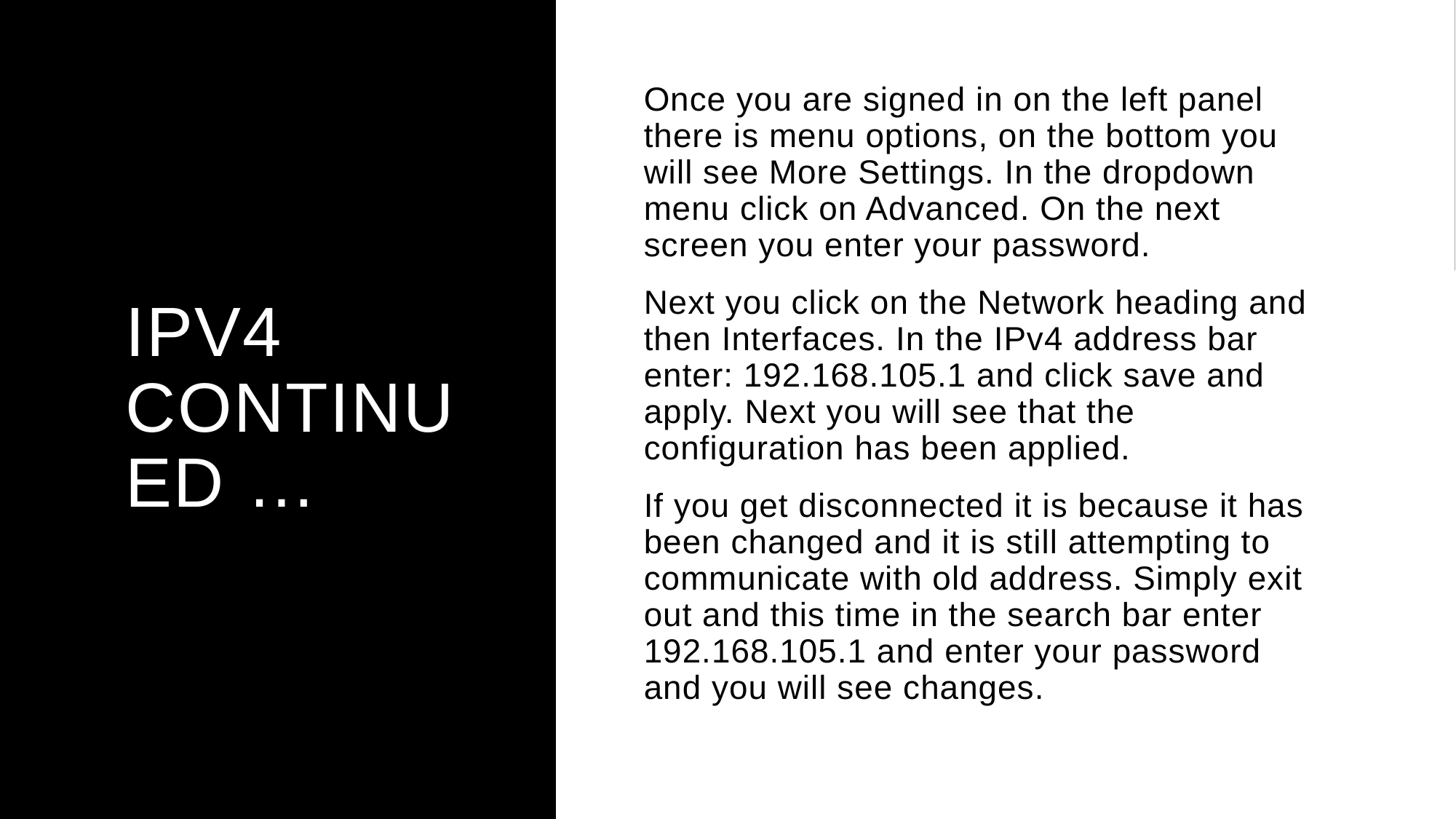

# IPv4 continued …
Once you are signed in on the left panel there is menu options, on the bottom you will see More Settings. In the dropdown menu click on Advanced. On the next screen you enter your password.
Next you click on the Network heading and then Interfaces. In the IPv4 address bar enter: 192.168.105.1 and click save and apply. Next you will see that the configuration has been applied.
If you get disconnected it is because it has been changed and it is still attempting to communicate with old address. Simply exit out and this time in the search bar enter 192.168.105.1 and enter your password and you will see changes.